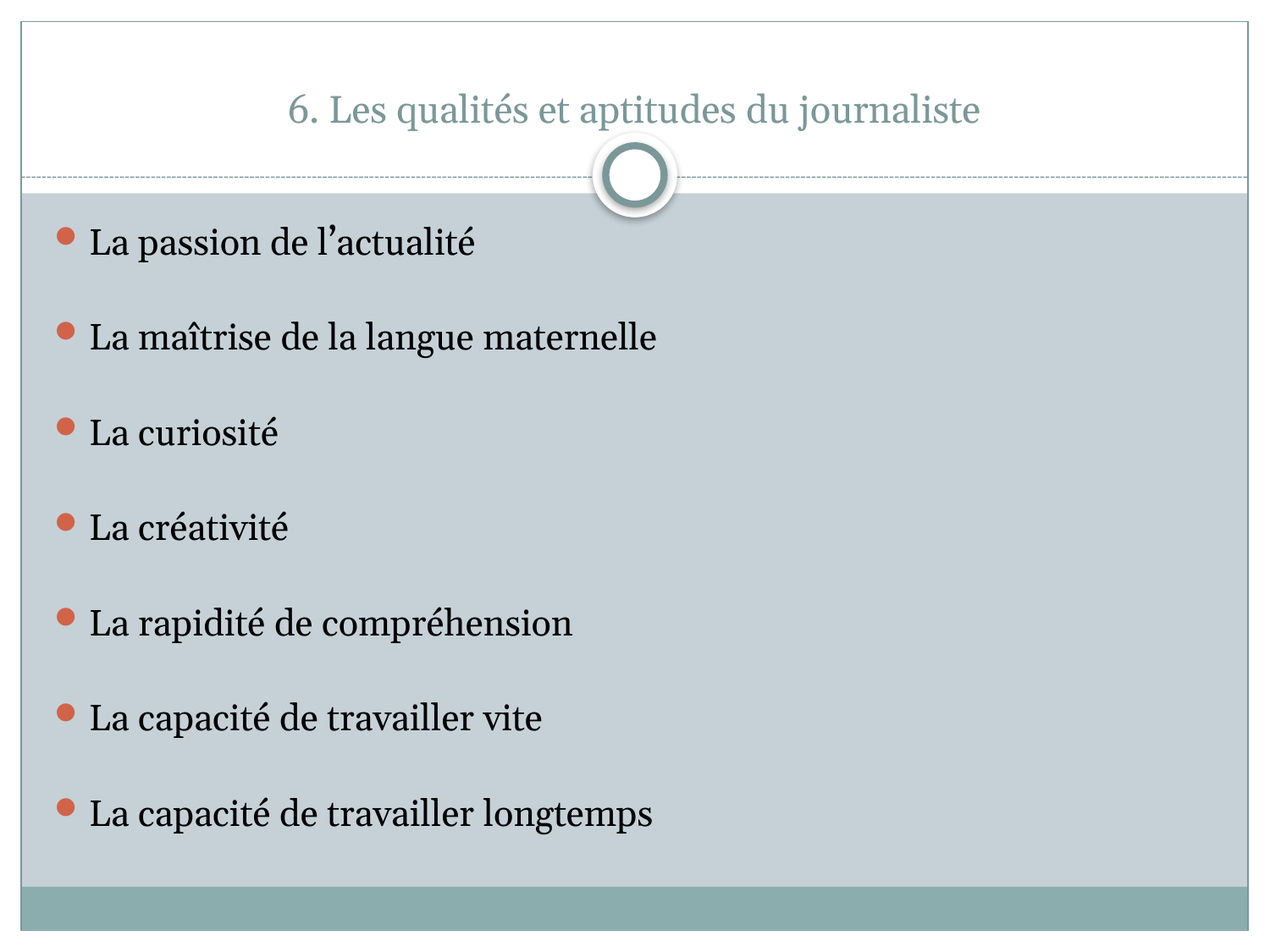

# 6. Les qualités et aptitudes du journaliste
La passion de l’actualité
La maîtrise de la langue maternelle
La curiosité
La créativité
La rapidité de compréhension
La capacité de travailler vite
La capacité de travailler longtemps